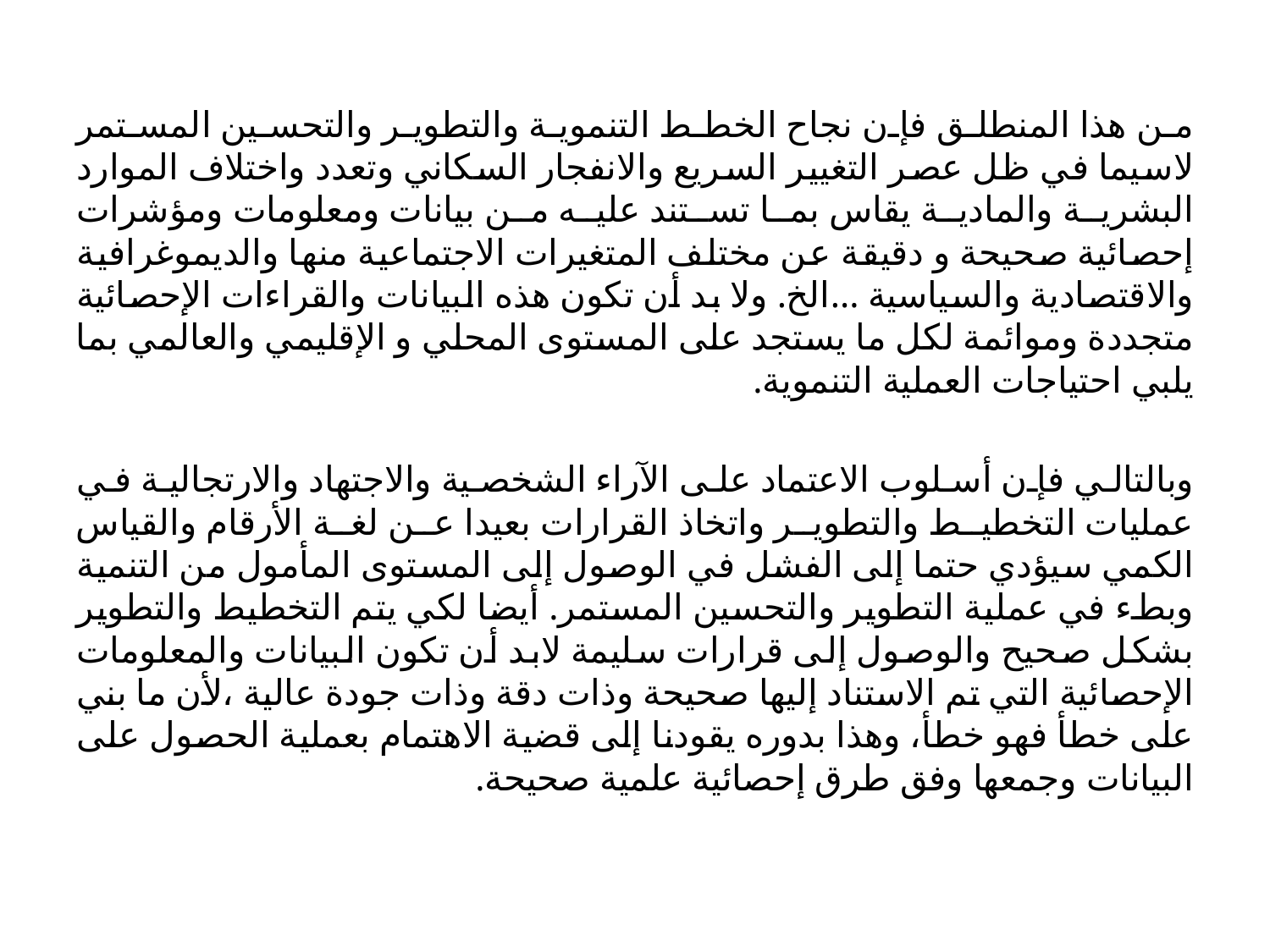

من هذا المنطلق فإن نجاح الخطط التنموية والتطوير والتحسين المستمر لاسيما في ظل عصر التغيير السريع والانفجار السكاني وتعدد واختلاف الموارد البشرية والمادية يقاس بما تستند عليه من بيانات ومعلومات ومؤشرات إحصائية صحيحة و دقيقة عن مختلف المتغيرات الاجتماعية منها والديموغرافية والاقتصادية والسياسية ...الخ. ولا بد أن تكون هذه البيانات والقراءات الإحصائية متجددة وموائمة لكل ما يستجد على المستوى المحلي و الإقليمي والعالمي بما يلبي احتياجات العملية التنموية.

وبالتالي فإن أسلوب الاعتماد على الآراء الشخصية والاجتهاد والارتجالية في عمليات التخطيط والتطوير واتخاذ القرارات بعيدا عن لغة الأرقام والقياس الكمي سيؤدي حتما إلى الفشل في الوصول إلى المستوى المأمول من التنمية وبطء في عملية التطوير والتحسين المستمر. أيضا لكي يتم التخطيط والتطوير بشكل صحيح والوصول إلى قرارات سليمة لابد أن تكون البيانات والمعلومات الإحصائية التي تم الاستناد إليها صحيحة وذات دقة وذات جودة عالية ،لأن ما بني على خطأ فهو خطأ، وهذا بدوره يقودنا إلى قضية الاهتمام بعملية الحصول على البيانات وجمعها وفق طرق إحصائية علمية صحيحة.